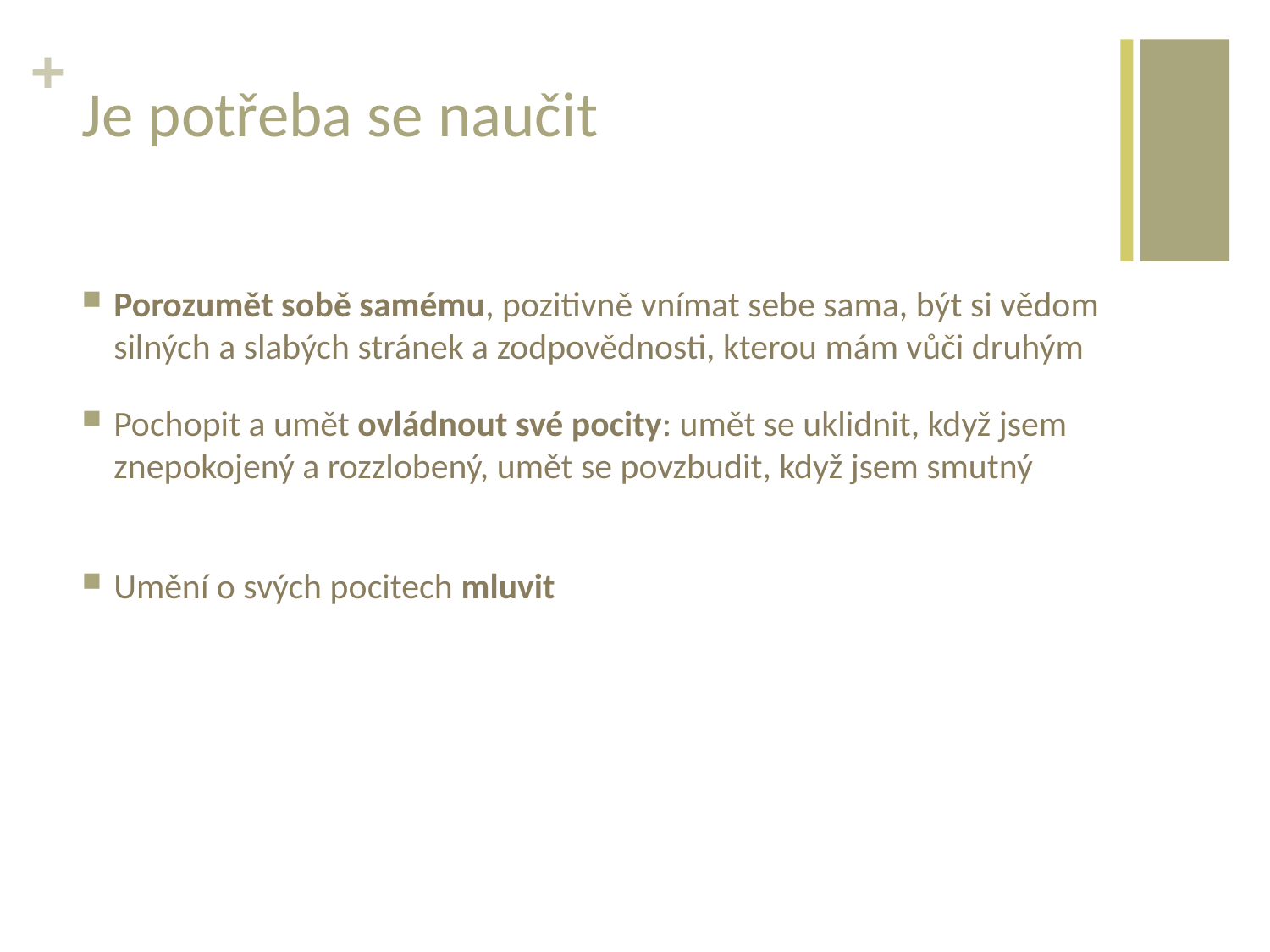

# Je potřeba se naučit
Porozumět sobě samému, pozitivně vnímat sebe sama, být si vědom silných a slabých stránek a zodpovědnosti, kterou mám vůči druhým
Pochopit a umět ovládnout své pocity: umět se uklidnit, když jsem znepokojený a rozzlobený, umět se povzbudit, když jsem smutný
Umění o svých pocitech mluvit